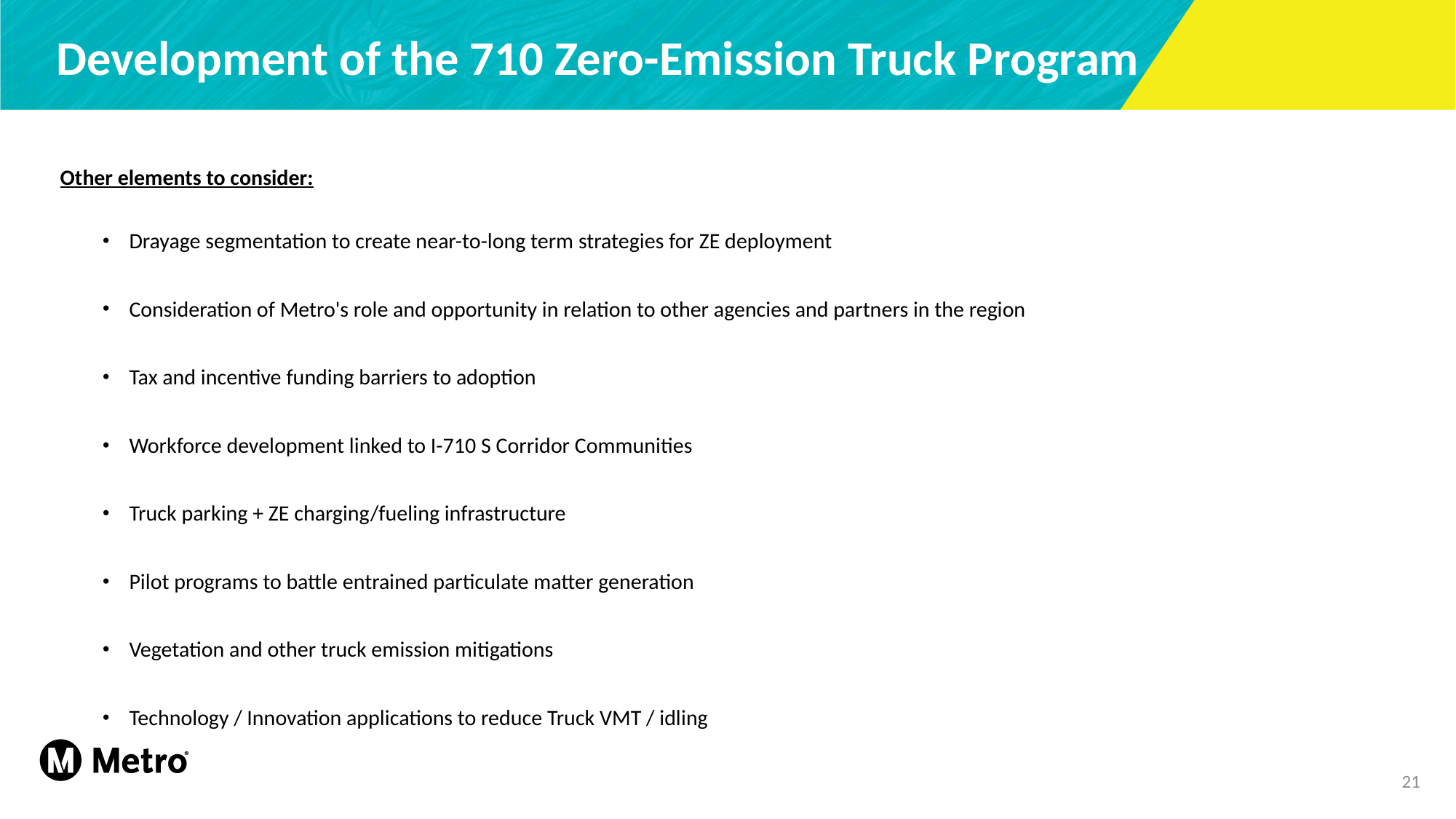

# Development of the 710 Zero-Emission Truck Program

Other elements to consider:

Drayage segmentation to create near-to-long term strategies for ZE deployment

Consideration of Metro's role and opportunity in relation to other agencies and partners in the region

Tax and incentive funding barriers to adoption

Workforce development linked to I-710 S Corridor Communities

Truck parking + ZE charging/fueling infrastructure

Pilot programs to battle entrained particulate matter generation

Vegetation and other truck emission mitigations

Technology / Innovation applications to reduce Truck VMT / idling

21